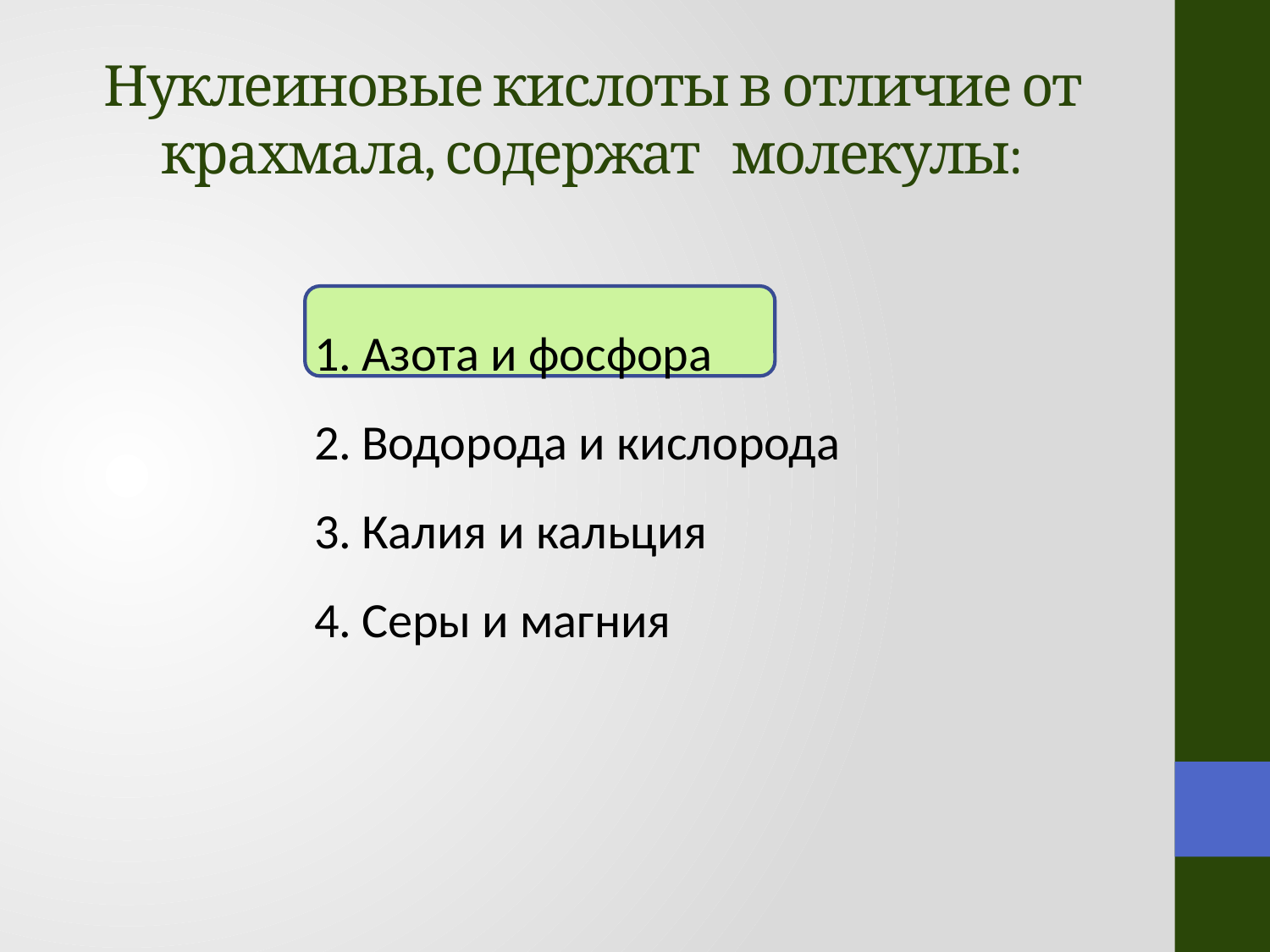

# Нуклеиновые кислоты в отличие от крахмала, содержат   молекулы:
Азота и фосфора
Водорода и кислорода
Калия и кальция
Серы и магния